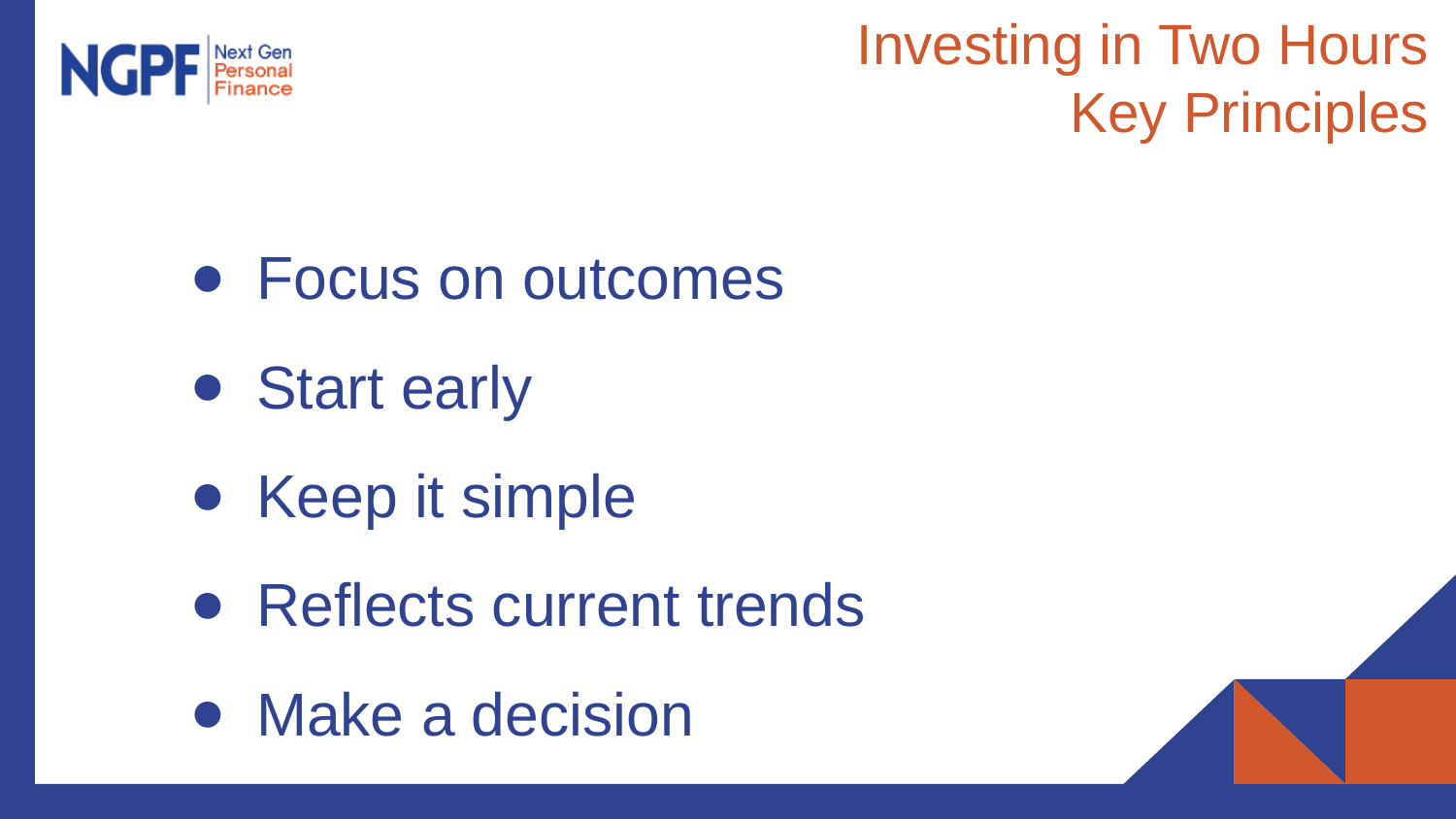

# Investing in Two Hours
                                            Key Principles
Focus on outcomes
Start early
Keep it simple
Reflects current trends
Make a decision